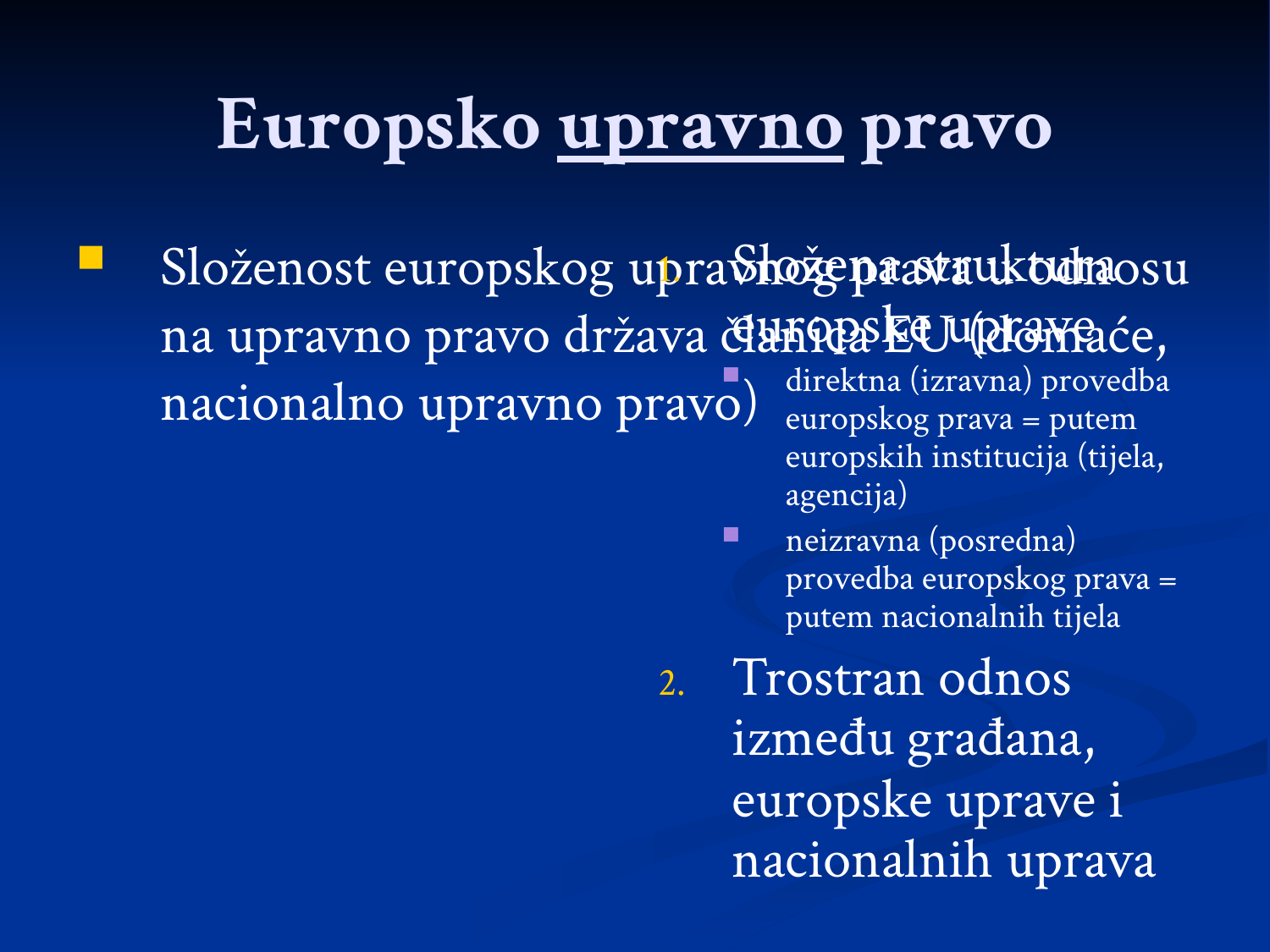

# Europsko upravno pravo
Složenost europskog upravnog prava u odnosu na upravno pravo država članica EU (domaće, nacionalno upravno pravo)
Složena struktura europske uprave
direktna (izravna) provedba europskog prava = putem europskih institucija (tijela, agencija)
neizravna (posredna) provedba europskog prava = putem nacionalnih tijela
Trostran odnos između građana, europske uprave i nacionalnih uprava